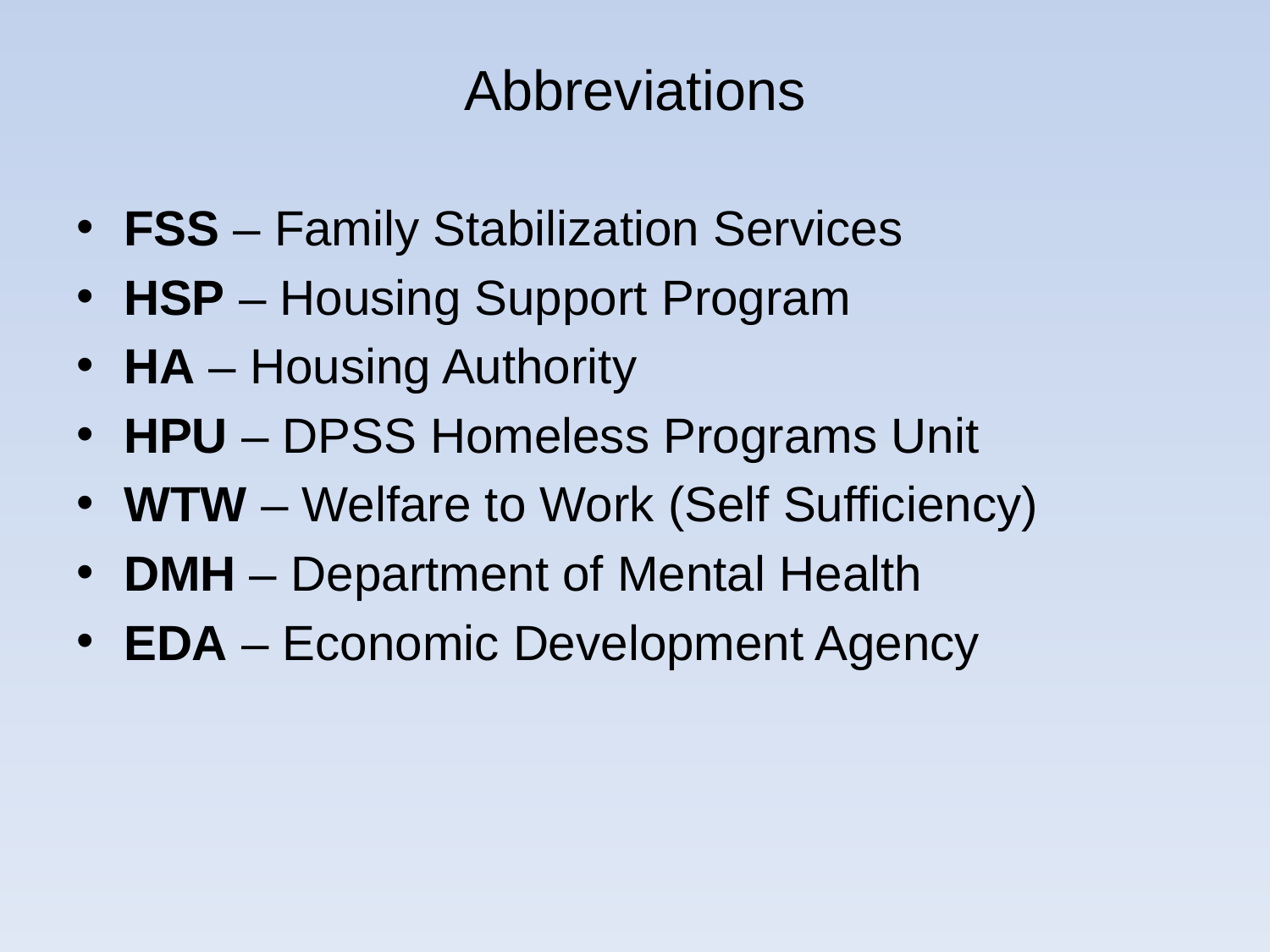

# Abbreviations
FSS – Family Stabilization Services
HSP – Housing Support Program
HA – Housing Authority
HPU – DPSS Homeless Programs Unit
WTW – Welfare to Work (Self Sufficiency)
DMH – Department of Mental Health
EDA – Economic Development Agency